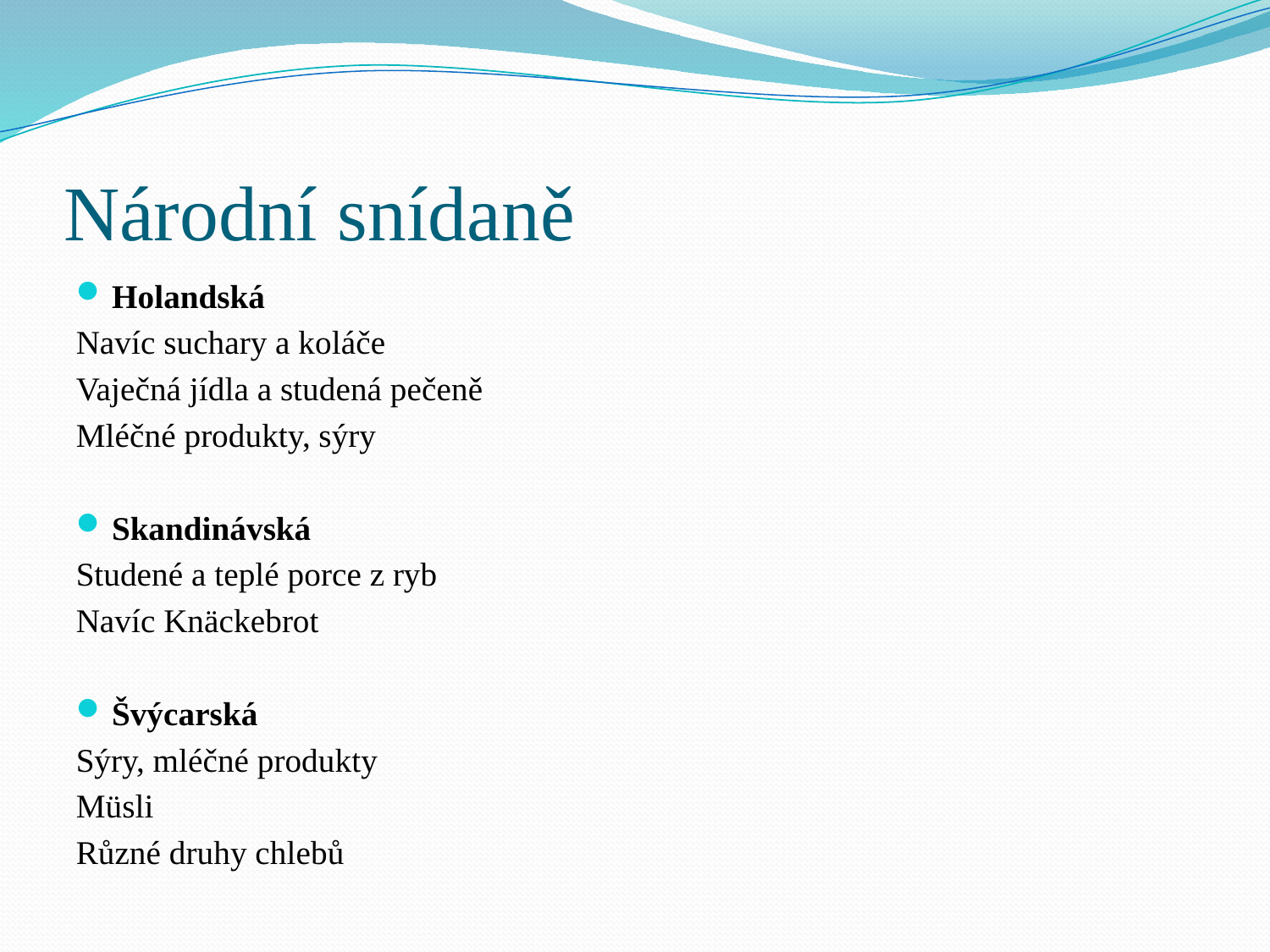

# Národní snídaně
Holandská
Navíc suchary a koláče
Vaječná jídla a studená pečeně
Mléčné produkty, sýry

Skandinávská
Studené a teplé porce z ryb
Navíc Knäckebrot

Švýcarská
Sýry, mléčné produkty
Müsli
Různé druhy chlebů